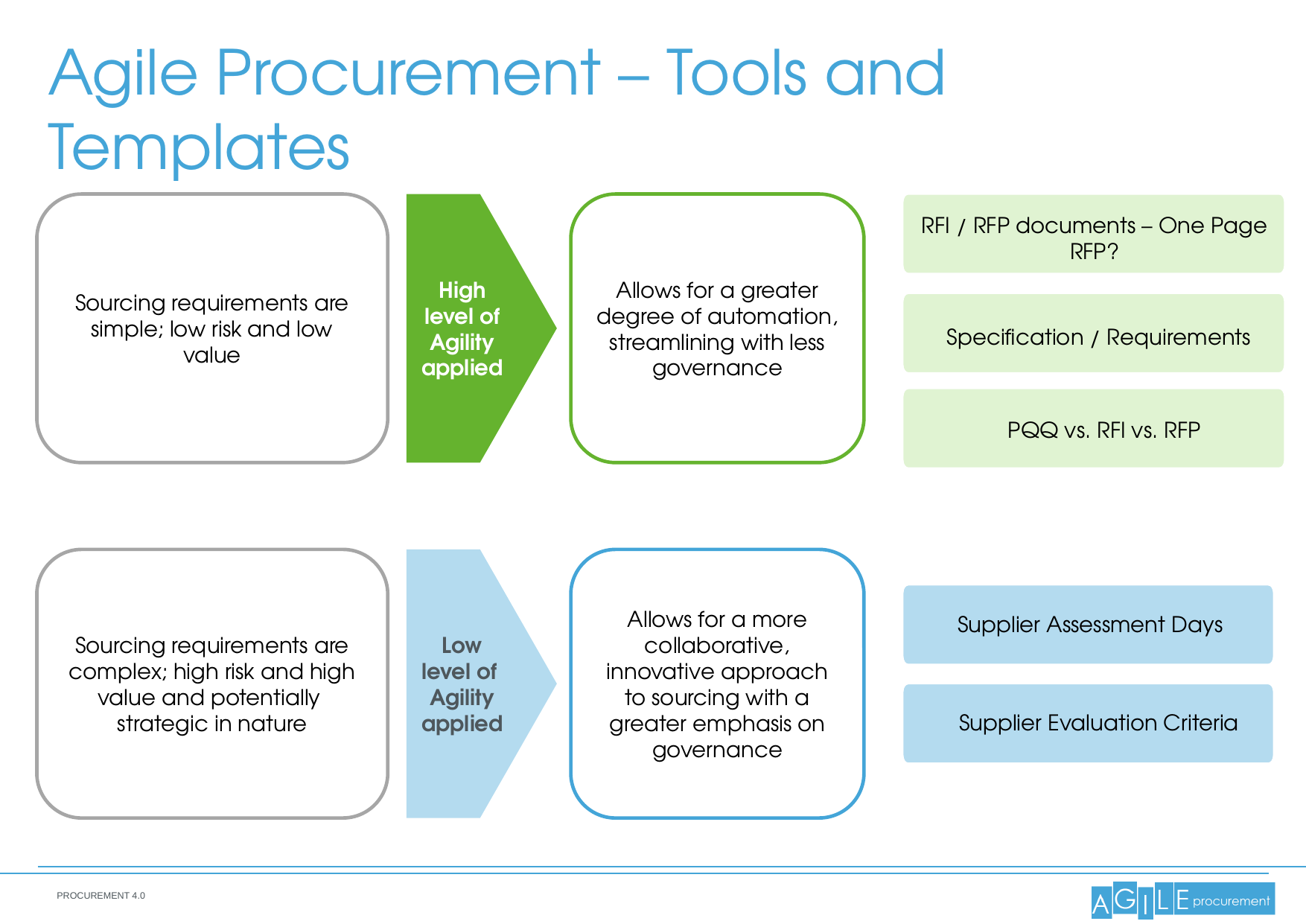

Agile Procurement – Tools and Templates

Sourcing requirements are simple; low risk and low value
High level of Agility
applied
Allows for a greater degree of automation, streamlining with less governance

RFI / RFP documents – One Page RFP?

Specification / Requirements

PQQ vs. RFI vs. RFP
Sourcing requirements are complex; high risk and high value and potentially  strategic in nature
Low level of
Agility
applied
Allows for a more collaborative, innovative approach to sourcing with a greater emphasis on governance

Supplier Assessment Days

Supplier Evaluation Criteria